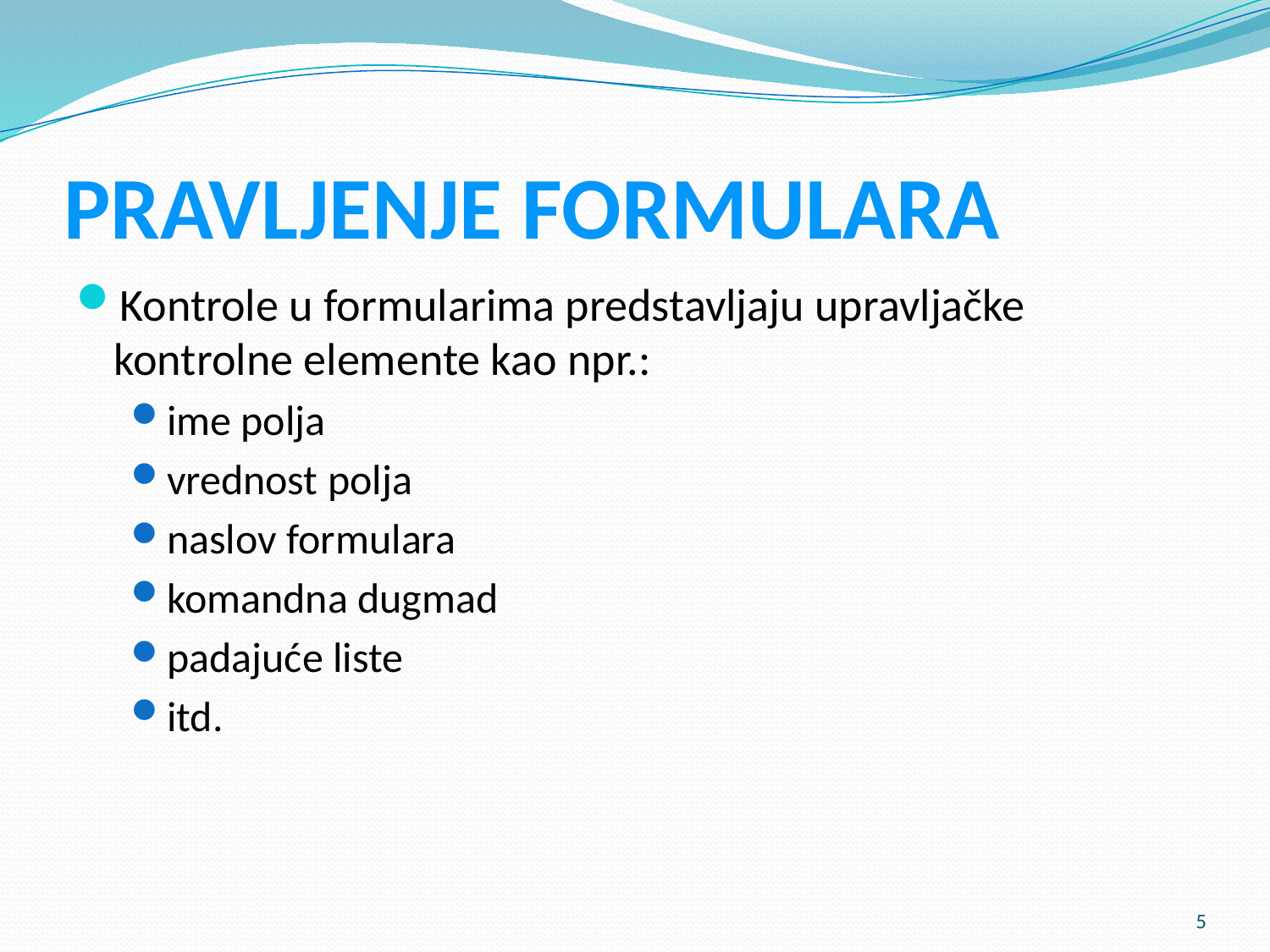

# PRAVLJENJE FORMULARA
Kontrole u formularima predstavljaju upravljačke kontrolne elemente kao npr.:
ime polja
vrednost polja
naslov formulara
komandna dugmad
padajuće liste
itd.
5